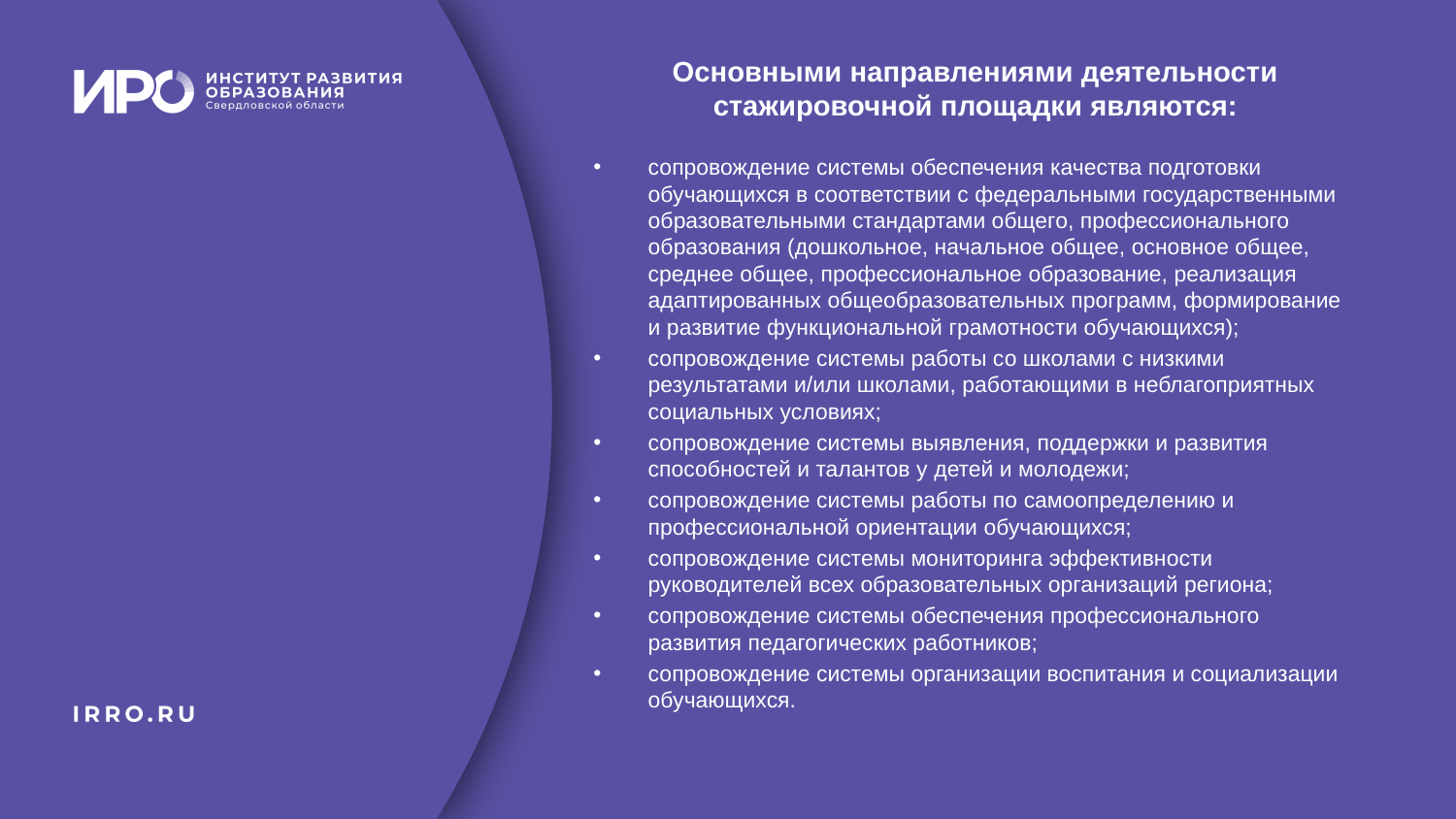

# Основными направлениями деятельности стажировочной площадки являются:
сопровождение системы обеспечения качества подготовки обучающихся в соответствии с федеральными государственными образовательными стандартами общего, профессионального образования (дошкольное, начальное общее, основное общее, среднее общее, профессиональное образование, реализация адаптированных общеобразовательных программ, формирование и развитие функциональной грамотности обучающихся);
сопровождение системы работы со школами с низкими результатами и/или школами, работающими в неблагоприятных социальных условиях;
сопровождение системы выявления, поддержки и развития способностей и талантов у детей и молодежи;
сопровождение системы работы по самоопределению и профессиональной ориентации обучающихся;
сопровождение системы мониторинга эффективности руководителей всех образовательных организаций региона;
сопровождение системы обеспечения профессионального развития педагогических работников;
сопровождение системы организации воспитания и социализации обучающихся.